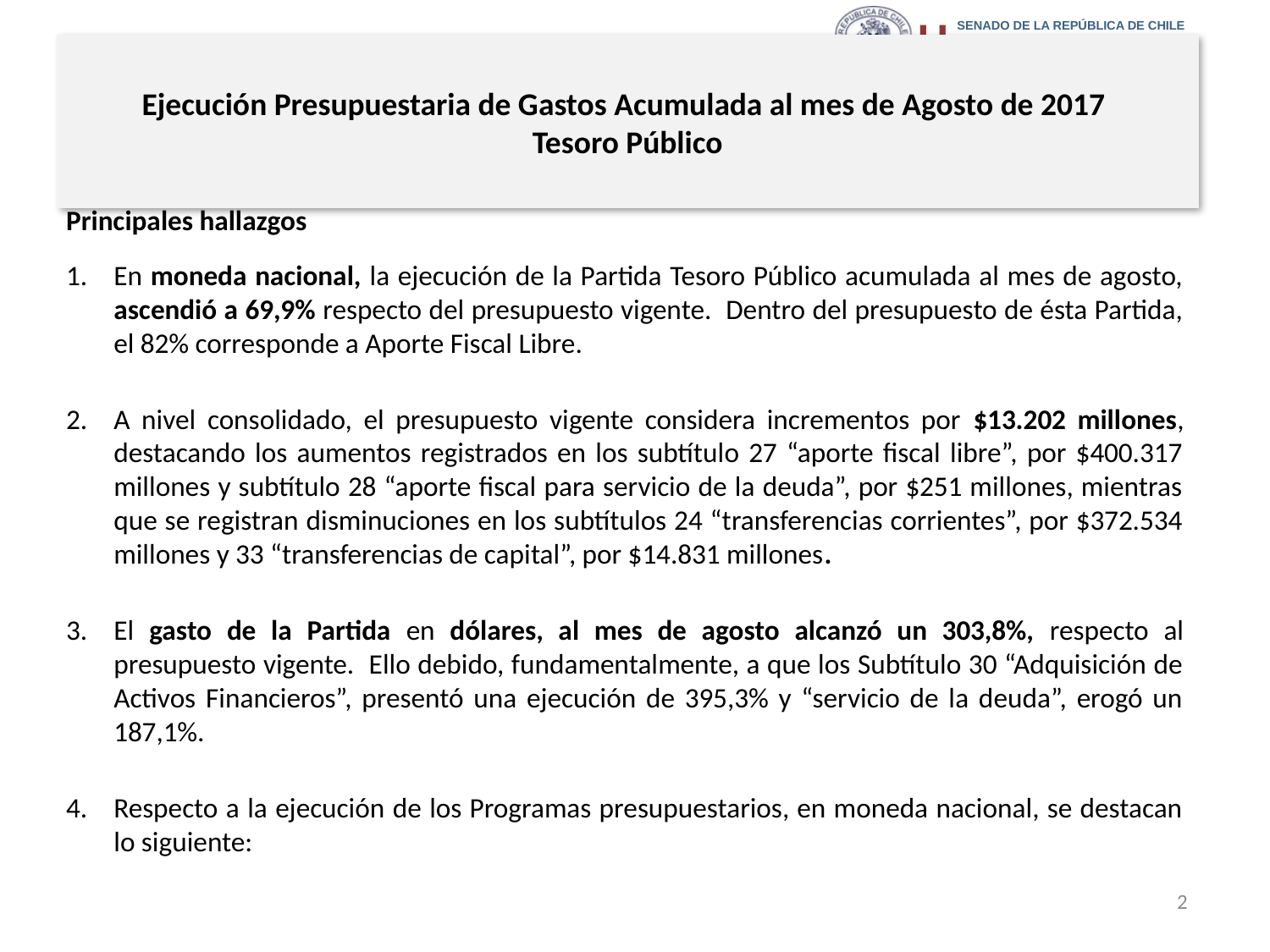

# Ejecución Presupuestaria de Gastos Acumulada al mes de Agosto de 2017 Tesoro Público
Principales hallazgos
En moneda nacional, la ejecución de la Partida Tesoro Público acumulada al mes de agosto, ascendió a 69,9% respecto del presupuesto vigente.  Dentro del presupuesto de ésta Partida, el 82% corresponde a Aporte Fiscal Libre.
A nivel consolidado, el presupuesto vigente considera incrementos por $13.202 millones, destacando los aumentos registrados en los subtítulo 27 “aporte fiscal libre”, por $400.317 millones y subtítulo 28 “aporte fiscal para servicio de la deuda”, por $251 millones, mientras que se registran disminuciones en los subtítulos 24 “transferencias corrientes”, por $372.534 millones y 33 “transferencias de capital”, por $14.831 millones.
El gasto de la Partida en dólares, al mes de agosto alcanzó un 303,8%, respecto al presupuesto vigente.  Ello debido, fundamentalmente, a que los Subtítulo 30 “Adquisición de Activos Financieros”, presentó una ejecución de 395,3% y “servicio de la deuda”, erogó un 187,1%.
Respecto a la ejecución de los Programas presupuestarios, en moneda nacional, se destacan lo siguiente:
2